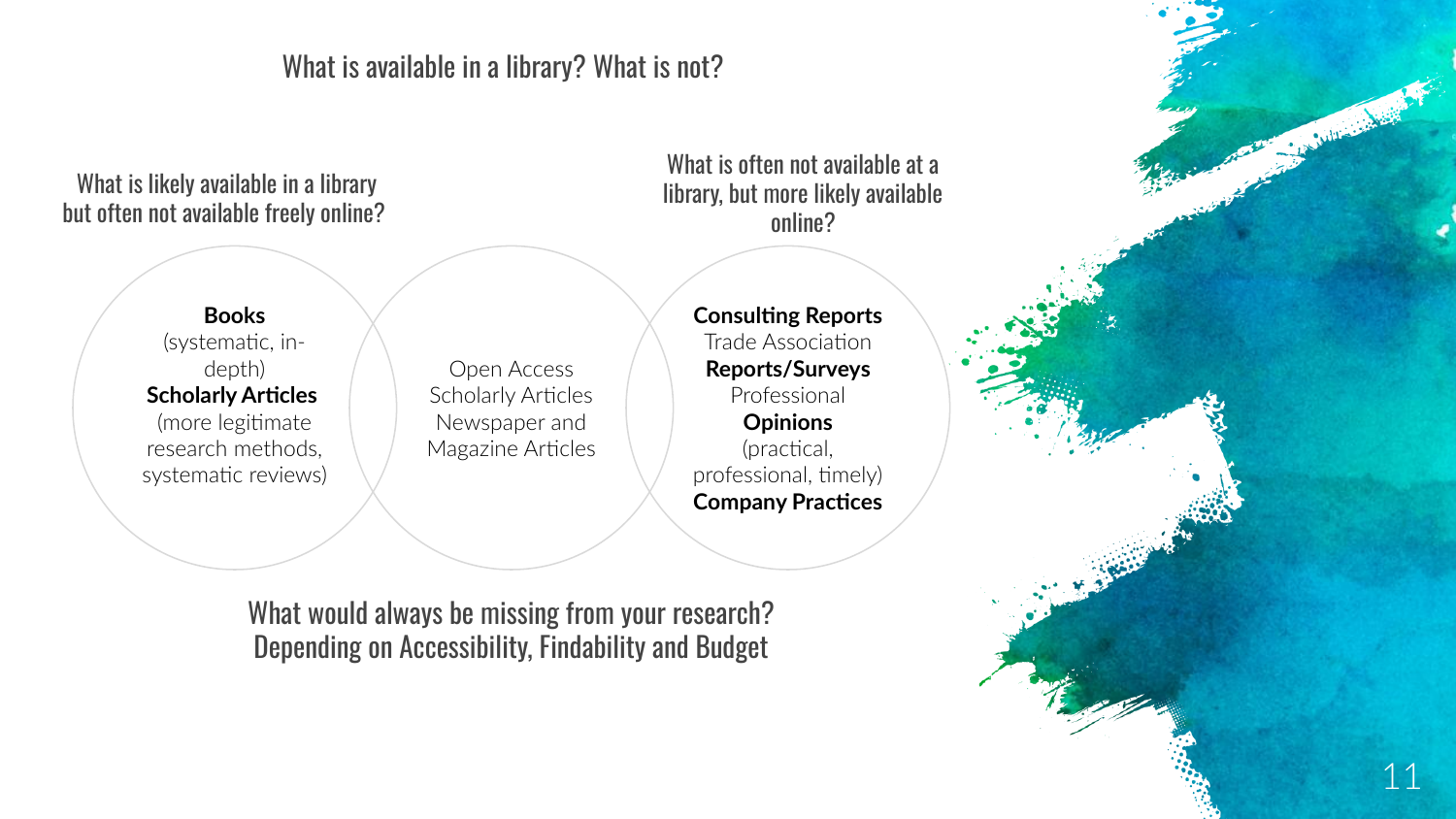

# What is available in a library? What is not?
What is likely available in a library but often not available freely online?
What is often not available at a library, but more likely available online?
Books
(systematic, in-depth)
Scholarly Articles
(more legitimate research methods, systematic reviews)

Open Access Scholarly Articles
Newspaper and
Magazine Articles
Consulting Reports
Trade Association Reports/Surveys
Professional Opinions
(practical, professional, timely)
Company Practices
What would always be missing from your research?
Depending on Accessibility, Findability and Budget
11